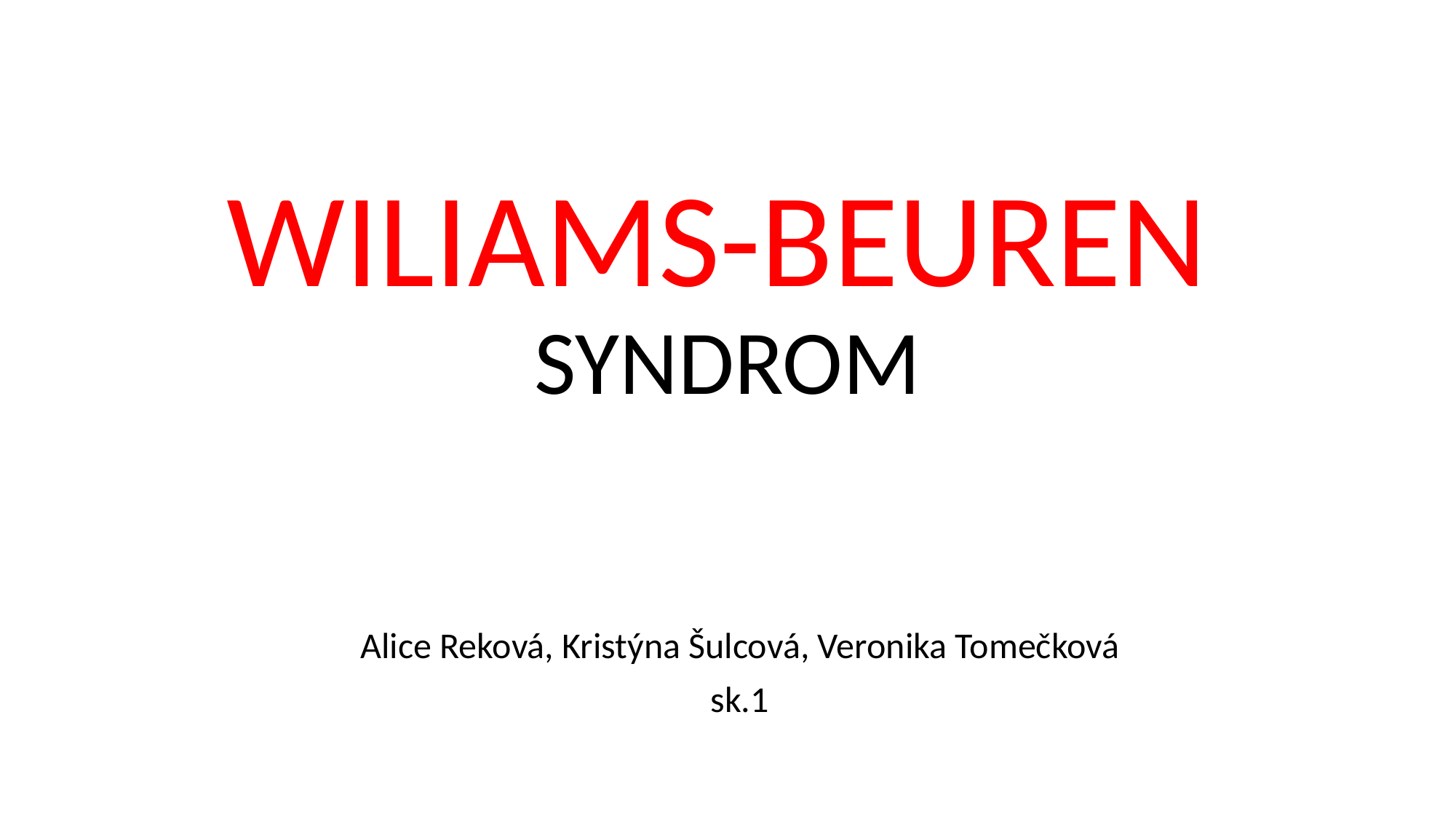

# Wiliams-Beuren syndrom
Alice Reková, Kristýna Šulcová, Veronika Tomečková
sk.1